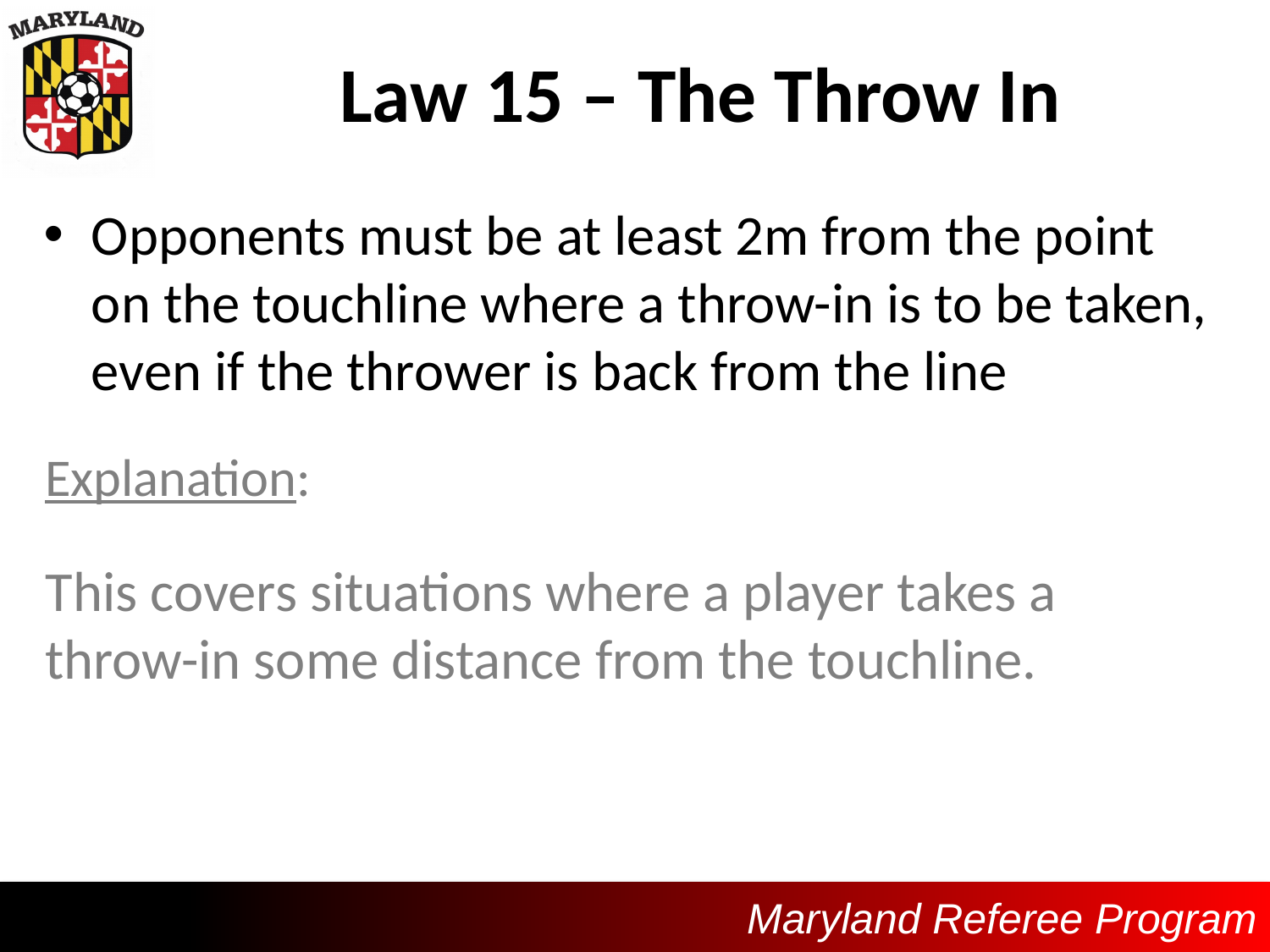

# Law 15 – The Throw In
Opponents must be at least 2m from the point on the touchline where a throw-in is to be taken, even if the thrower is back from the line
Explanation:
This covers situations where a player takes a throw-in some distance from the touchline.